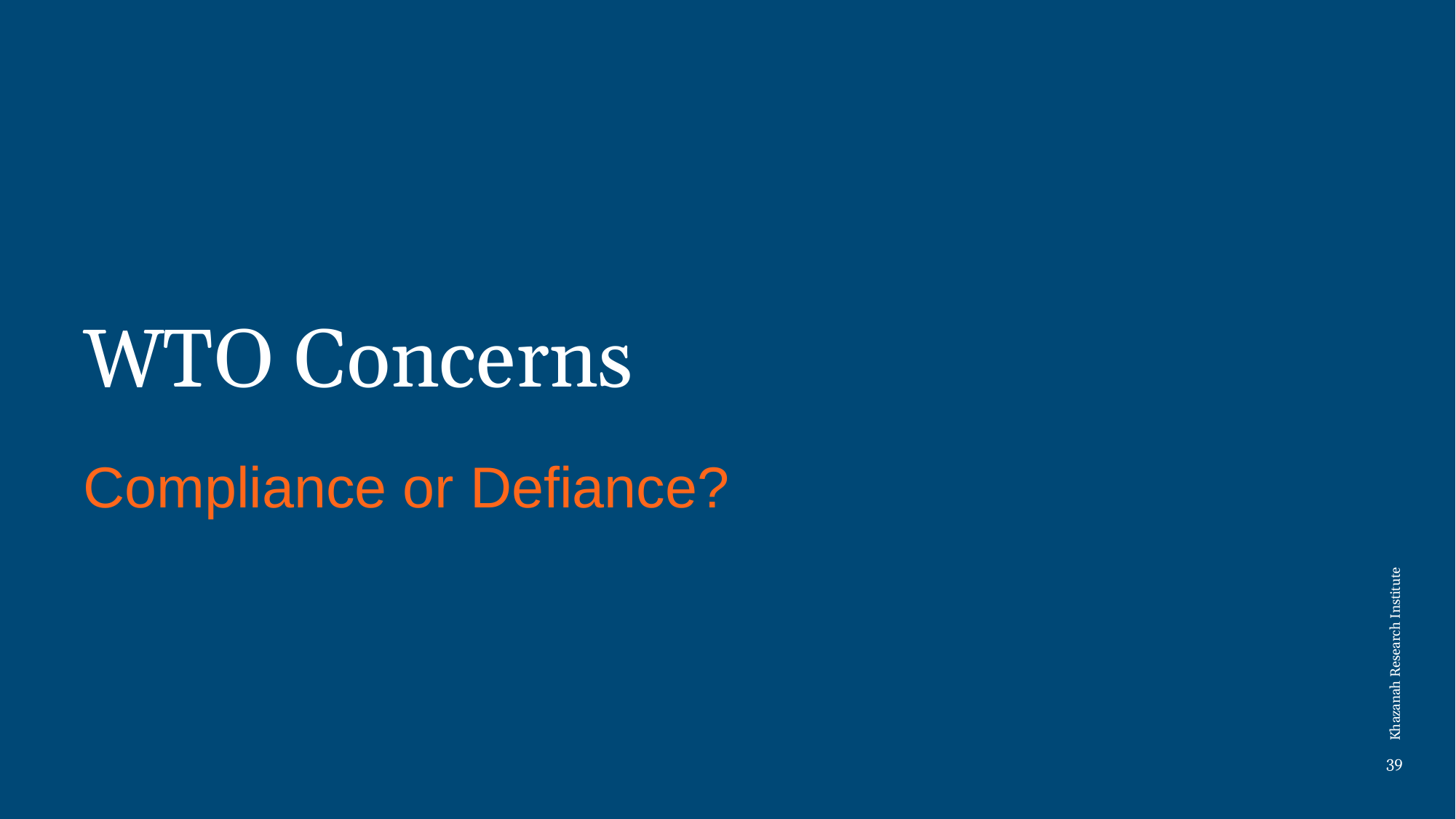

# WTO Concerns
Compliance or Defiance?
39